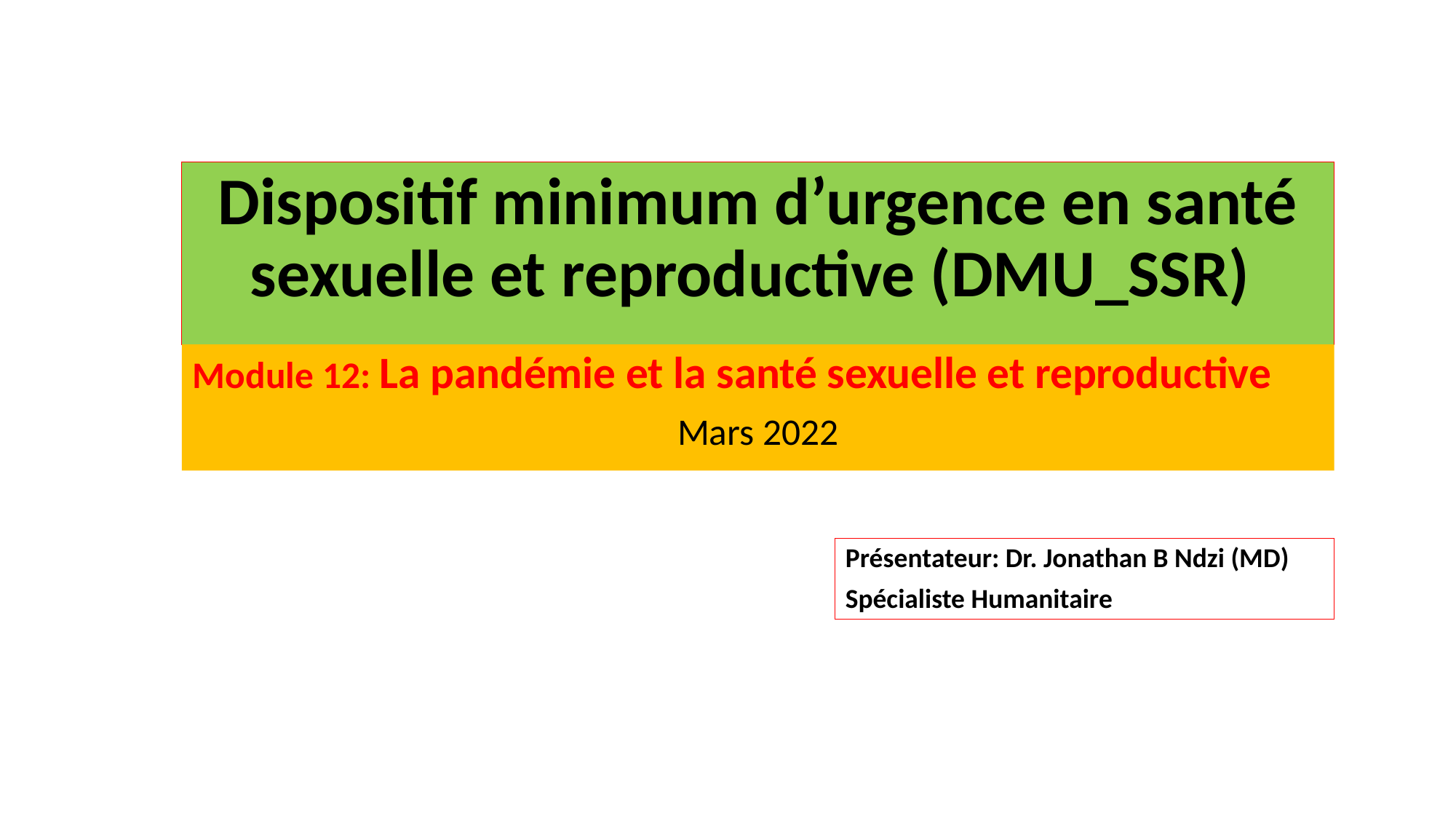

Dispositif minimum d’urgence en santé sexuelle et reproductive (DMU_SSR)
Module 12: La pandémie et la santé sexuelle et reproductive
Mars 2022
Présentateur: Dr. Jonathan B Ndzi (MD)
Spécialiste Humanitaire